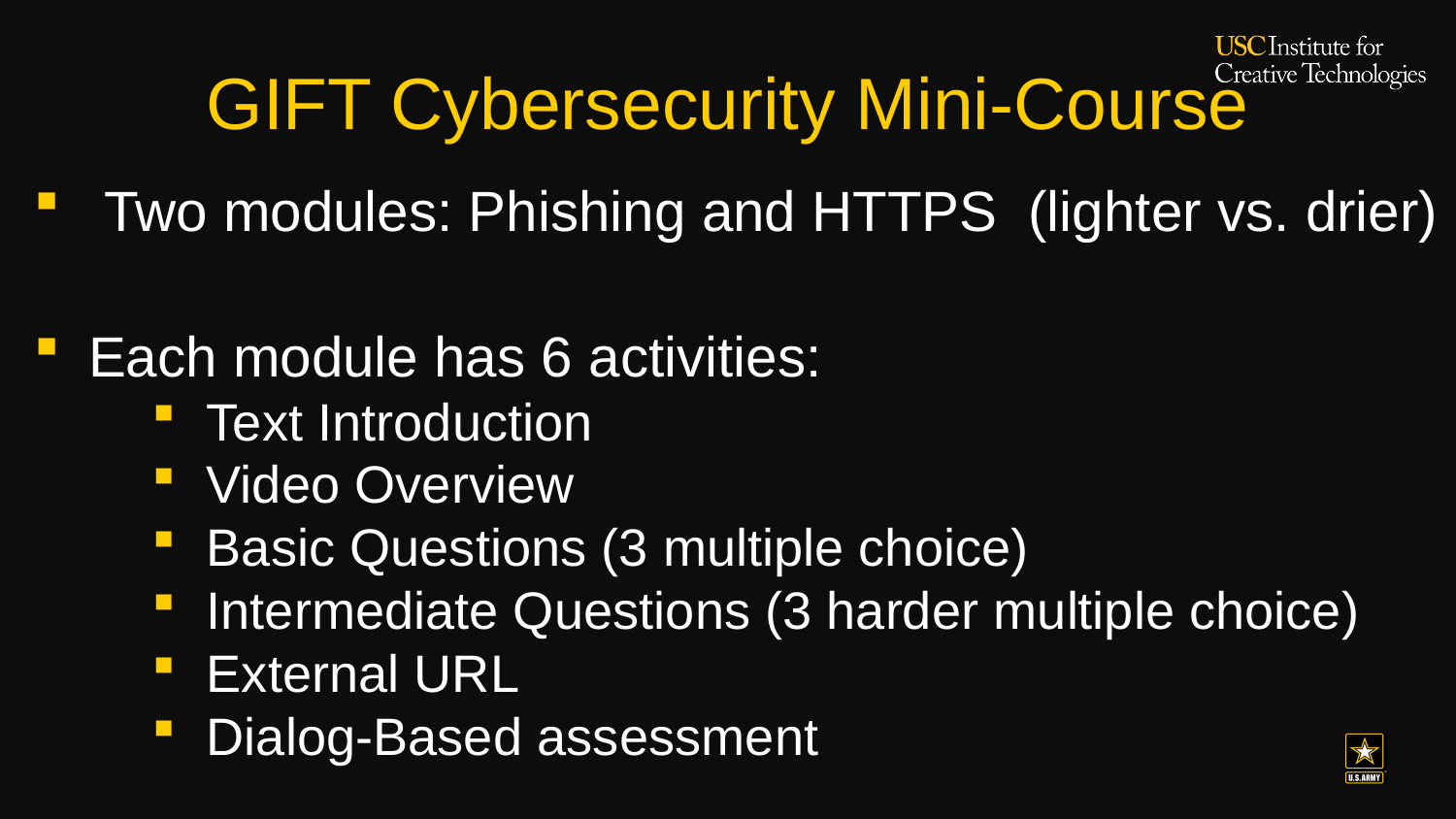

# GIFT Cybersecurity Mini-Course
 Two modules: Phishing and HTTPS  (lighter vs. drier)

Each module has 6 activities:
Text Introduction
Video Overview
Basic Questions (3 multiple choice)
Intermediate Questions (3 harder multiple choice)
External URL
Dialog-Based assessment